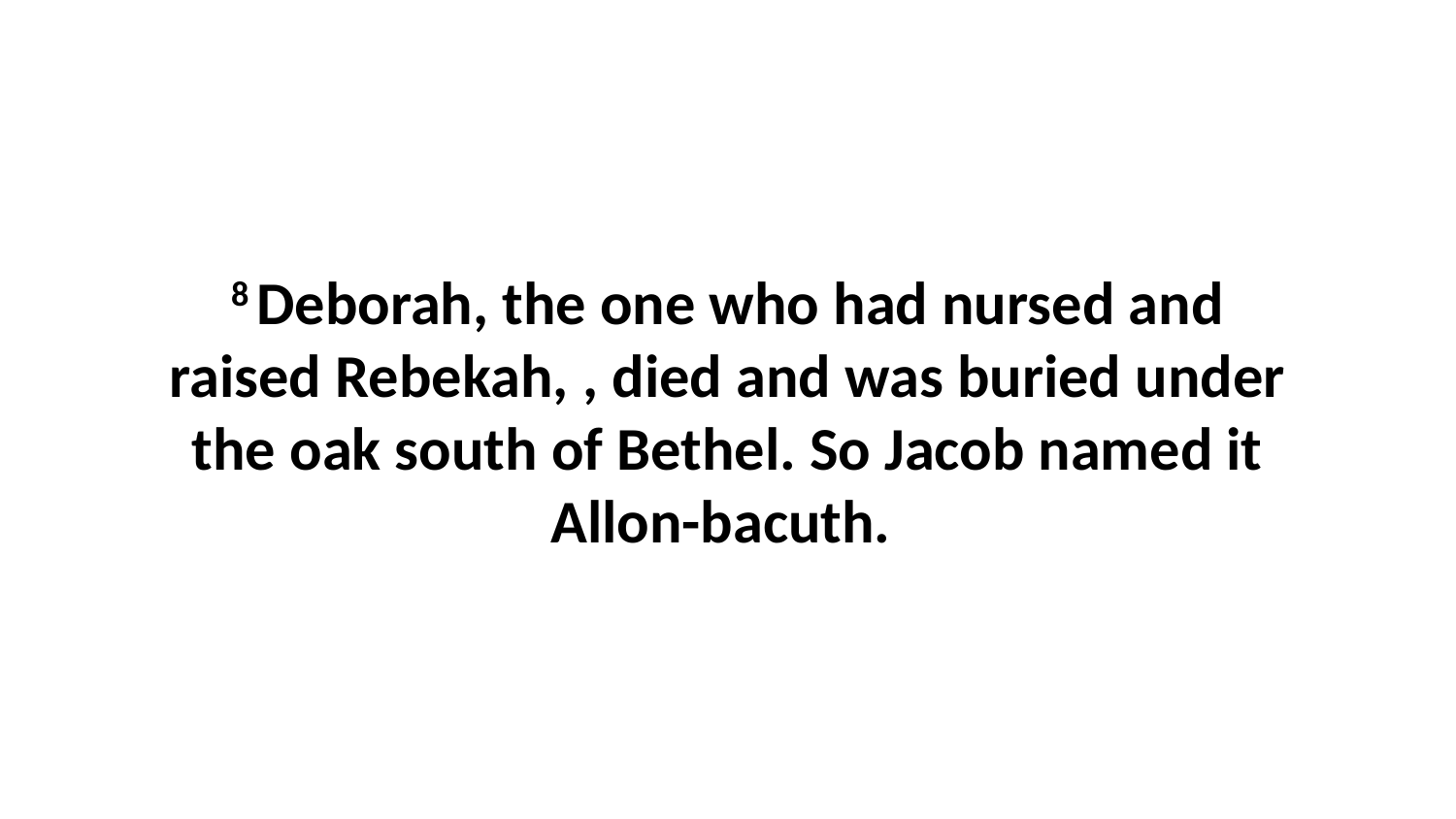

8 Deborah, the one who had nursed and raised Rebekah, , died and was buried under the oak south of Bethel. So Jacob named it Allon-bacuth.